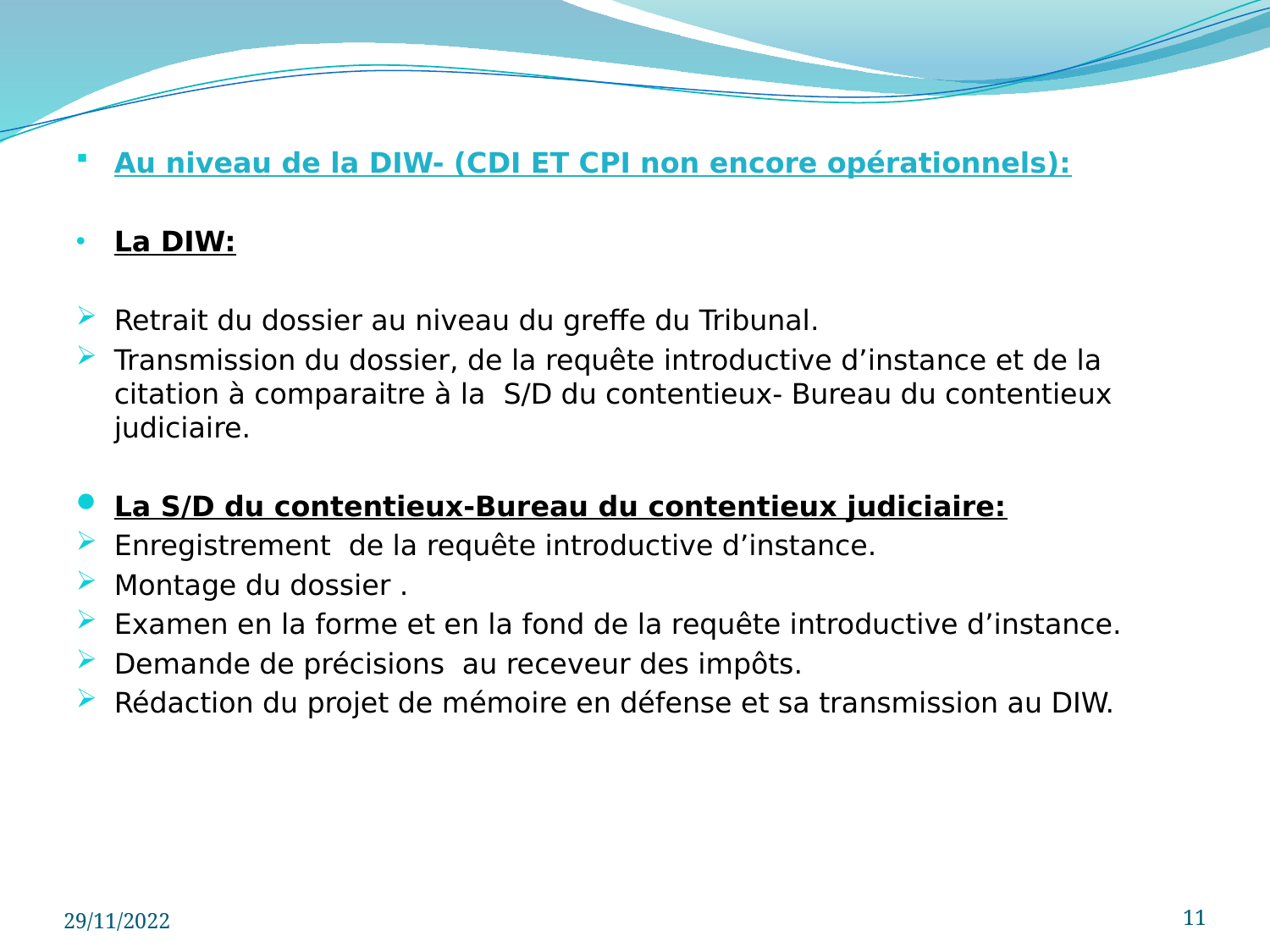

Au niveau de la DIW- (CDI ET CPI non encore opérationnels):

La DIW:

Retrait du dossier au niveau du greffe du Tribunal.
Transmission du dossier, de la requête introductive d’instance et de la citation à comparaitre à la  S/D du contentieux- Bureau du contentieux judiciaire.

La S/D du contentieux-Bureau du contentieux judiciaire:
Enregistrement  de la requête introductive d’instance.
Montage du dossier .
Examen en la forme et en la fond de la requête introductive d’instance.
Demande de précisions  au receveur des impôts.
Rédaction du projet de mémoire en défense et sa transmission au DIW.

29/11/2022
11